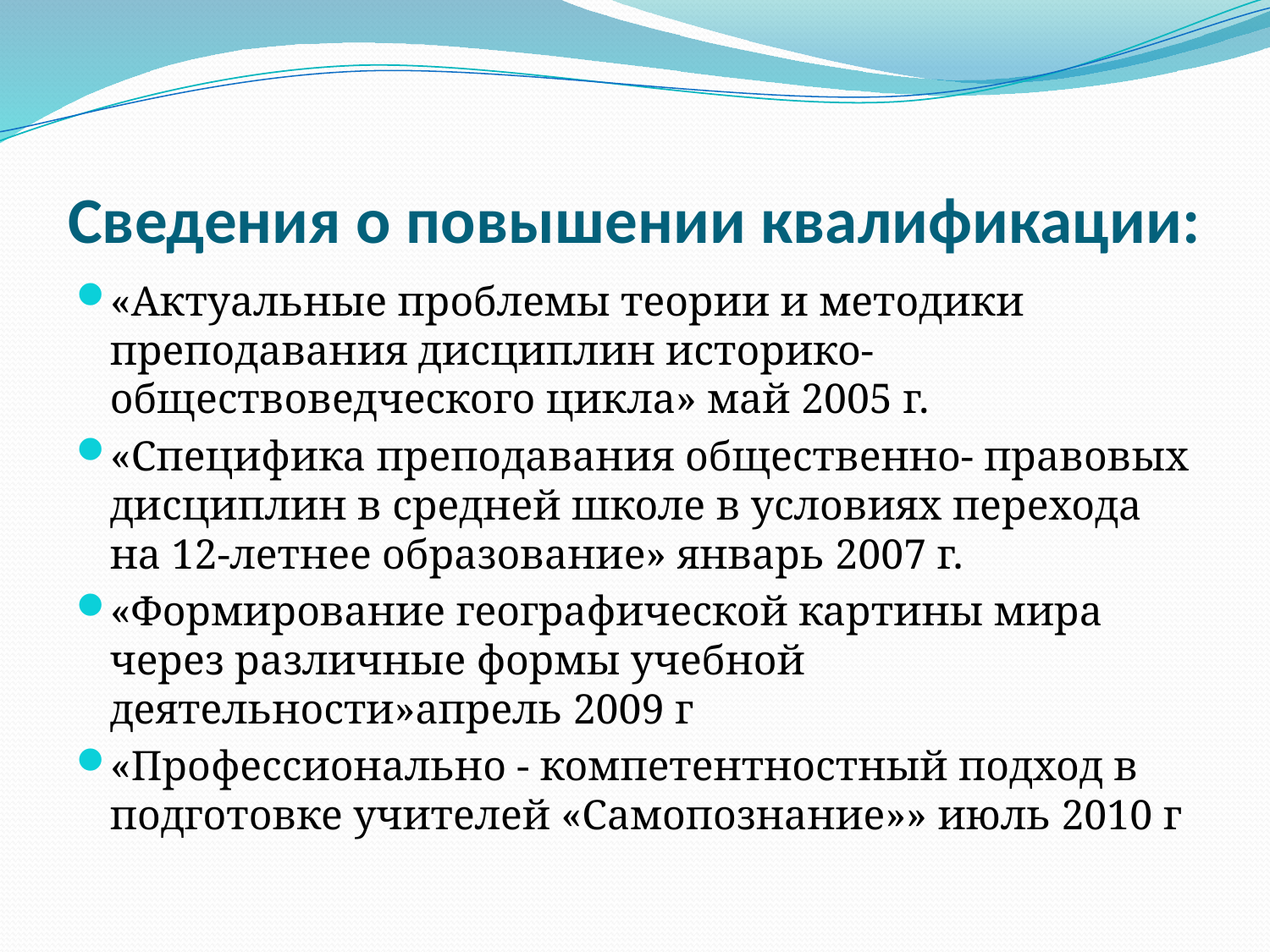

# Сведения о повышении квалификации:
«Актуальные проблемы теории и методики преподавания дисциплин историко-обществоведческого цикла» май 2005 г.
«Специфика преподавания общественно- правовых дисциплин в средней школе в условиях перехода на 12-летнее образование» январь 2007 г.
«Формирование географической картины мира через различные формы учебной деятельности»апрель 2009 г
«Профессионально - компетентностный подход в подготовке учителей «Самопознание»» июль 2010 г